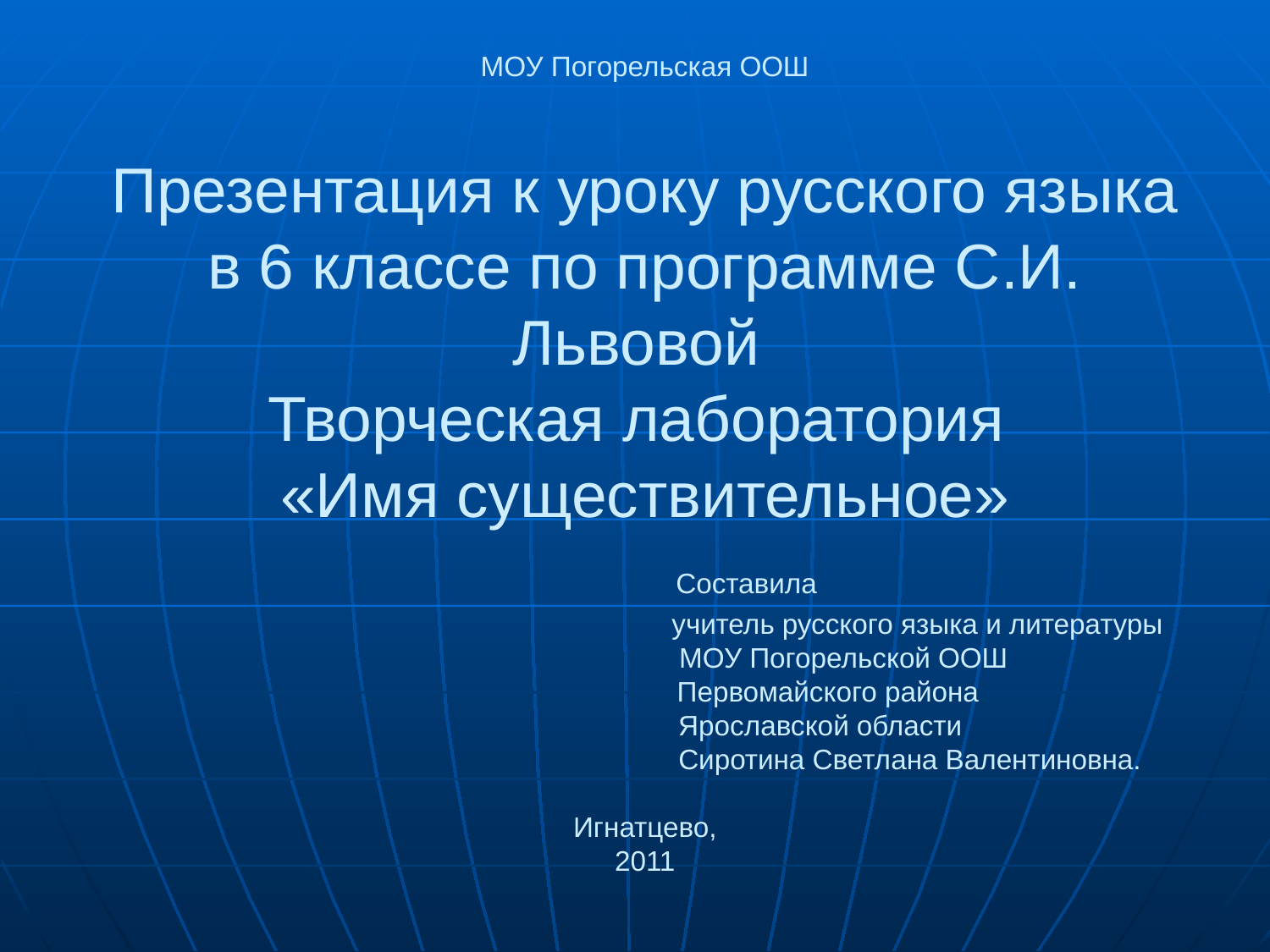

# МОУ Погорельская ООШ Презентация к уроку русского языка в 6 классе по программе С.И. Львовой Творческая лаборатория «Имя существительное» Составила учитель русского языка и литературы МОУ Погорельской ООШ Первомайского района Ярославской области Сиротина Светлана Валентиновна. Игнатцево, 2011